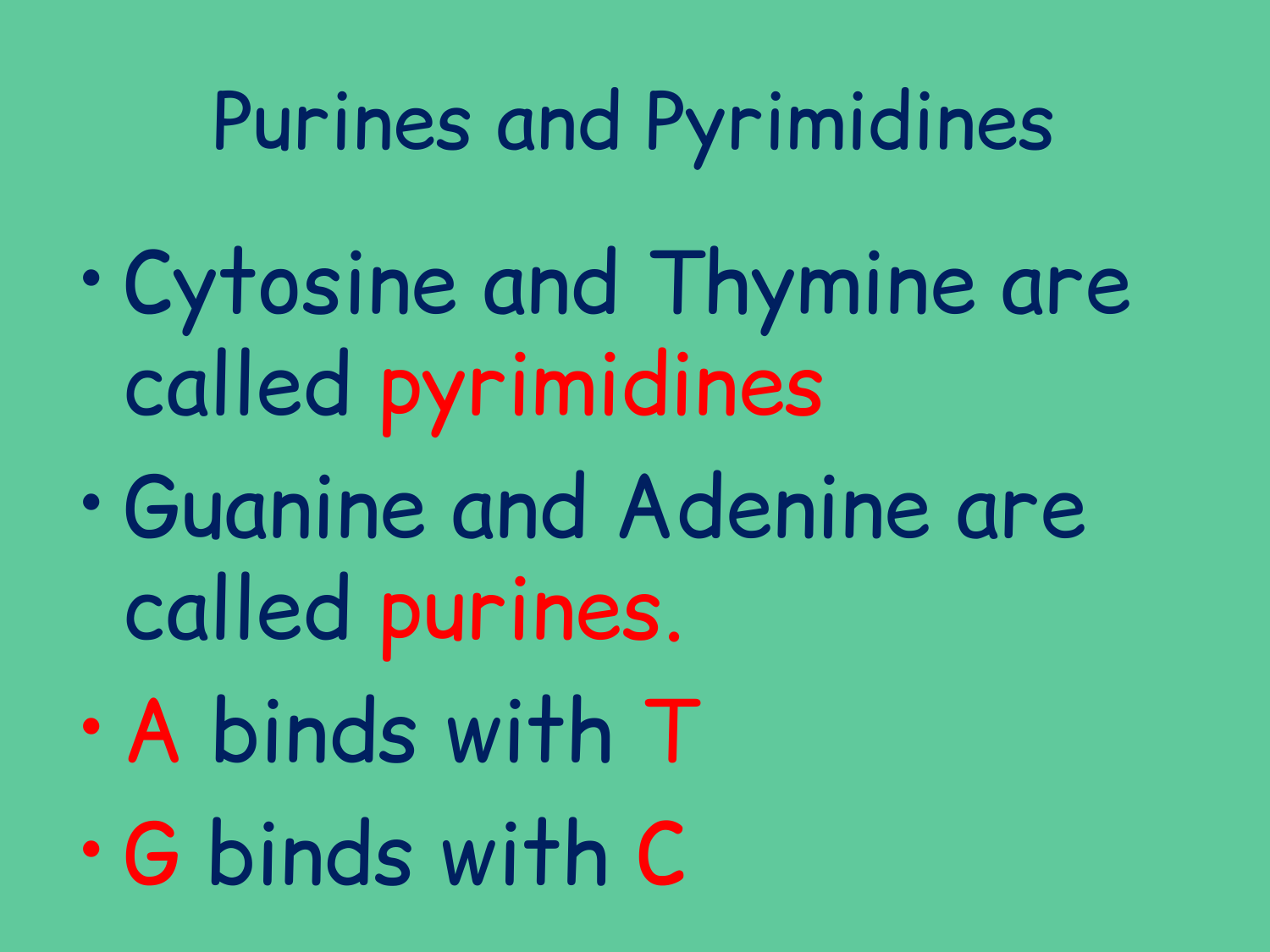

Purines and Pyrimidines
Cytosine and Thymine are called pyrimidines
Guanine and Adenine are called purines.
A binds with T
G binds with C